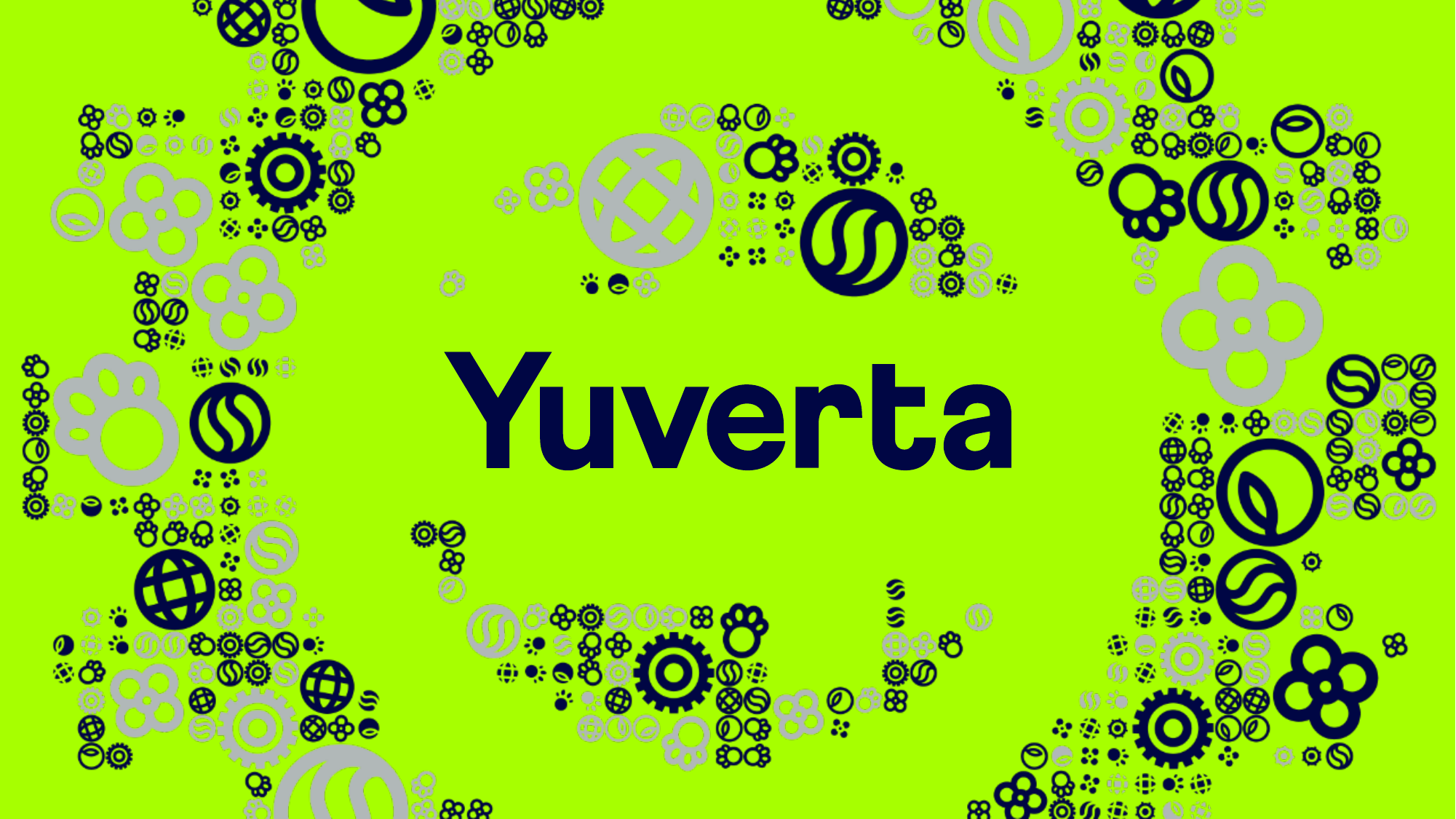

#
1
Onderwerp van de presentatie
20-10-2021